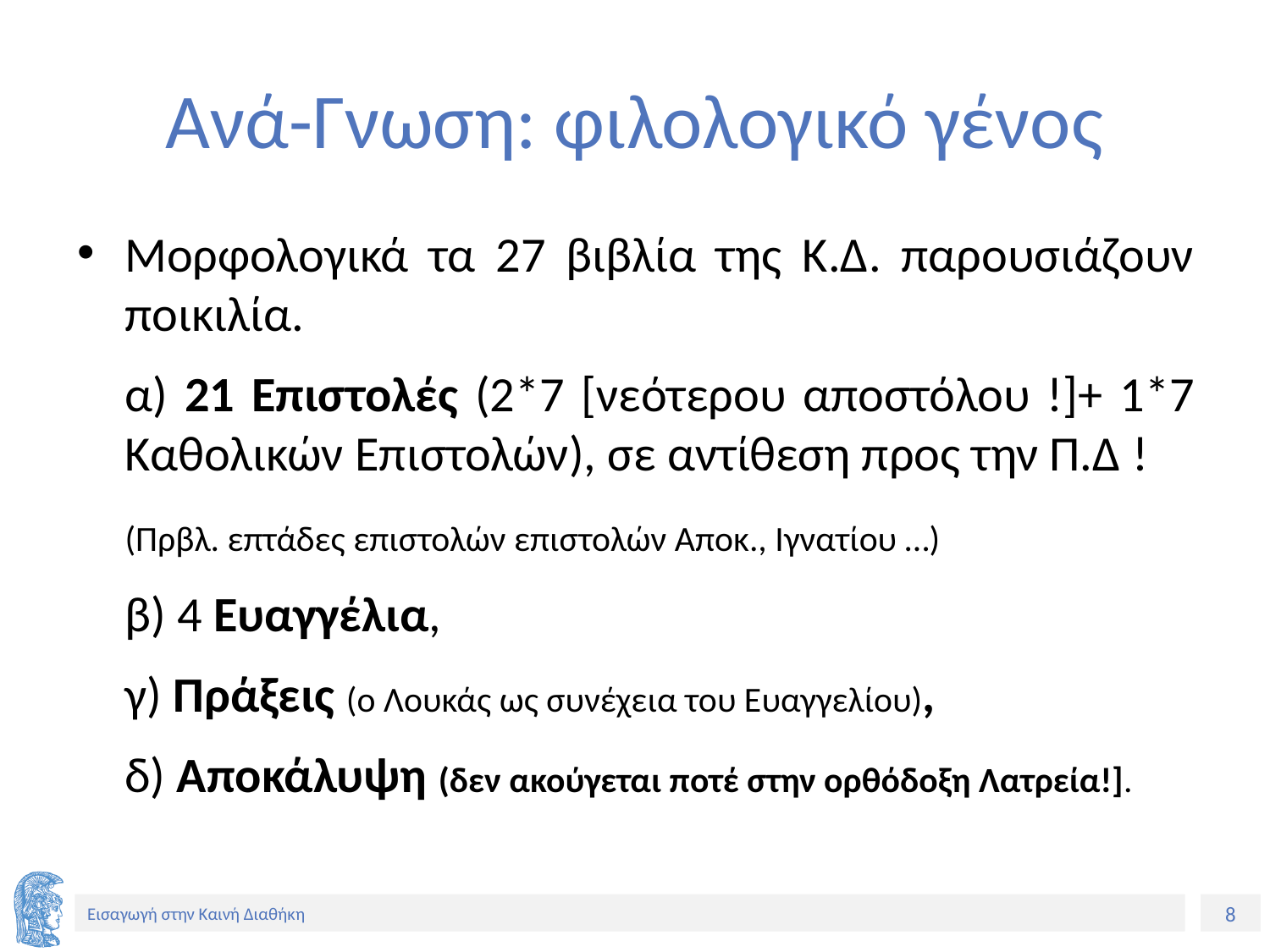

# Ανά-Γνωση: φιλολογικό γένος
Μορφολογικά τα 27 βιβλία της Κ.Δ. παρουσιάζουν ποικιλία.
	α) 21 Επιστολές (2*7 [νεότερου αποστόλου !]+ 1*7 Καθολικών Επιστολών), σε αντίθεση προς την Π.Δ !
	(Πρβλ. επτάδες επιστολών επιστολών Αποκ., Ιγνατίου …)
	β) 4 Ευαγγέλια,
	γ) Πράξεις (ο Λουκάς ως συνέχεια του Ευαγγελίου),
 	δ) Αποκάλυψη (δεν ακούγεται ποτέ στην ορθόδοξη Λατρεία!].